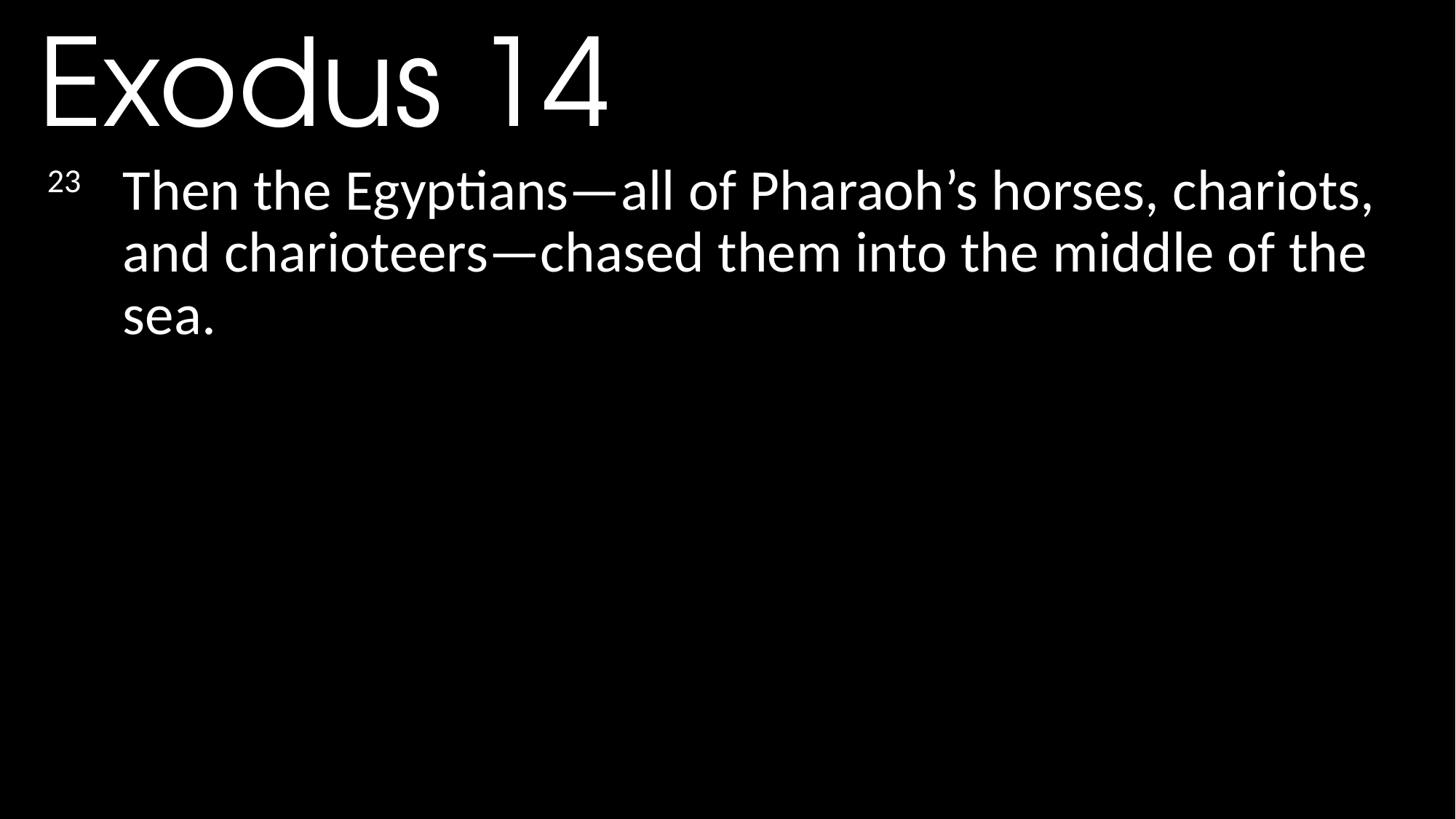

Exodus 14
23 	Then the Egyptians—all of Pharaoh’s horses, chariots, and charioteers—chased them into the middle of the sea.